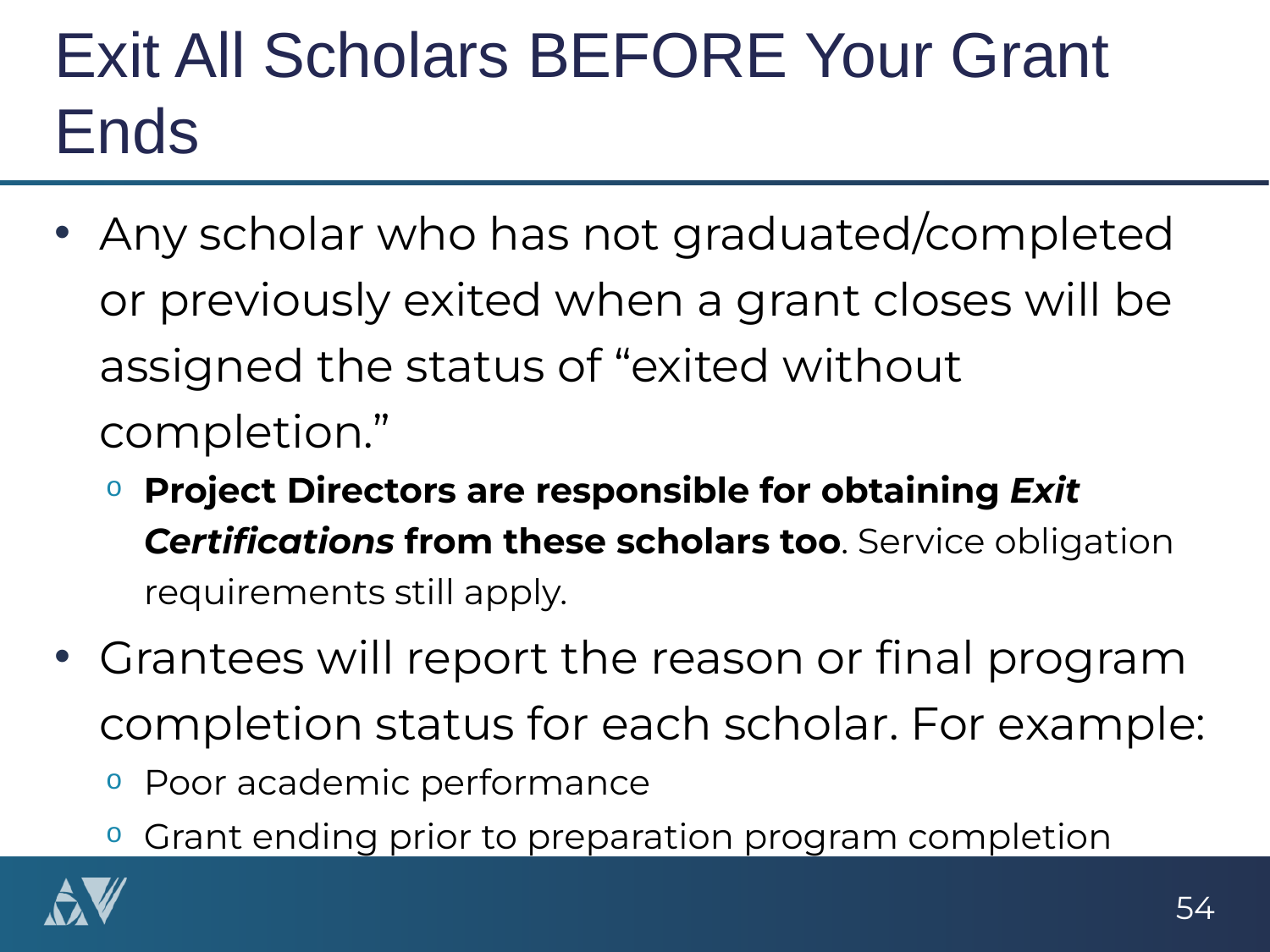

# Exit All Scholars BEFORE Your Grant Ends
Any scholar who has not graduated/completed or previously exited when a grant closes will be assigned the status of “exited without completion.”
Project Directors are responsible for obtaining Exit Certifications from these scholars too. Service obligation requirements still apply.
Grantees will report the reason or final program completion status for each scholar. For example:
Poor academic performance
Grant ending prior to preparation program completion

54